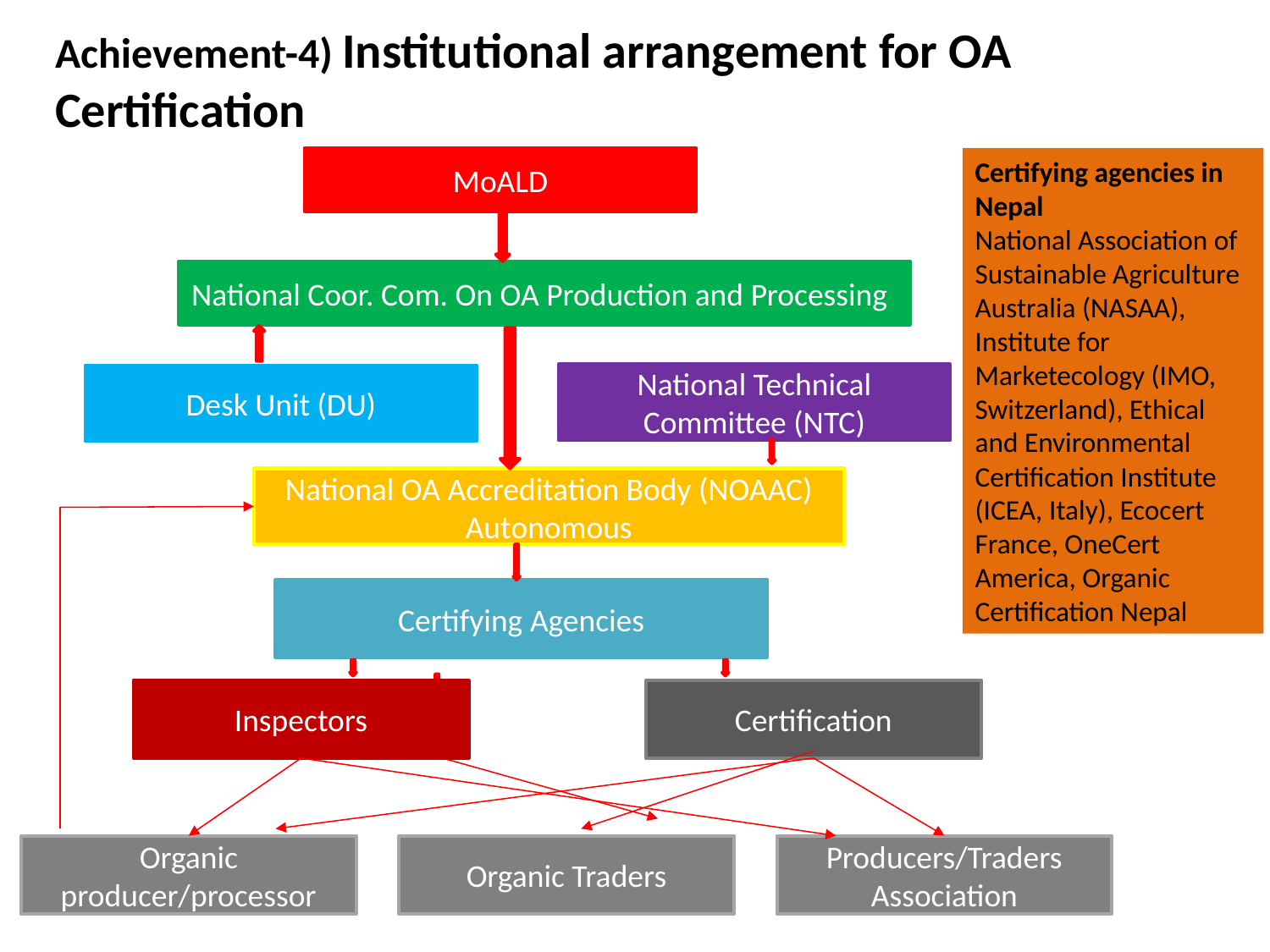

# Achievement-4) Institutional arrangement for OA Certification
MoALD
National Coor. Com. On OA Production and Processing
National Technical Committee (NTC)
Desk Unit (DU)
National OA Accreditation Body (NOAAC)
Autonomous
Certifying Agencies
Inspectors
Certification
Organic producer/processor
Organic Traders
Producers/Traders Association

Certifying agencies in Nepal
National Association of Sustainable Agriculture Australia (NASAA),
Institute for Marketecology (IMO, Switzerland), Ethical and Environmental Certification Institute (ICEA, Italy), Ecocert France, OneCert America, Organic Certification Nepal